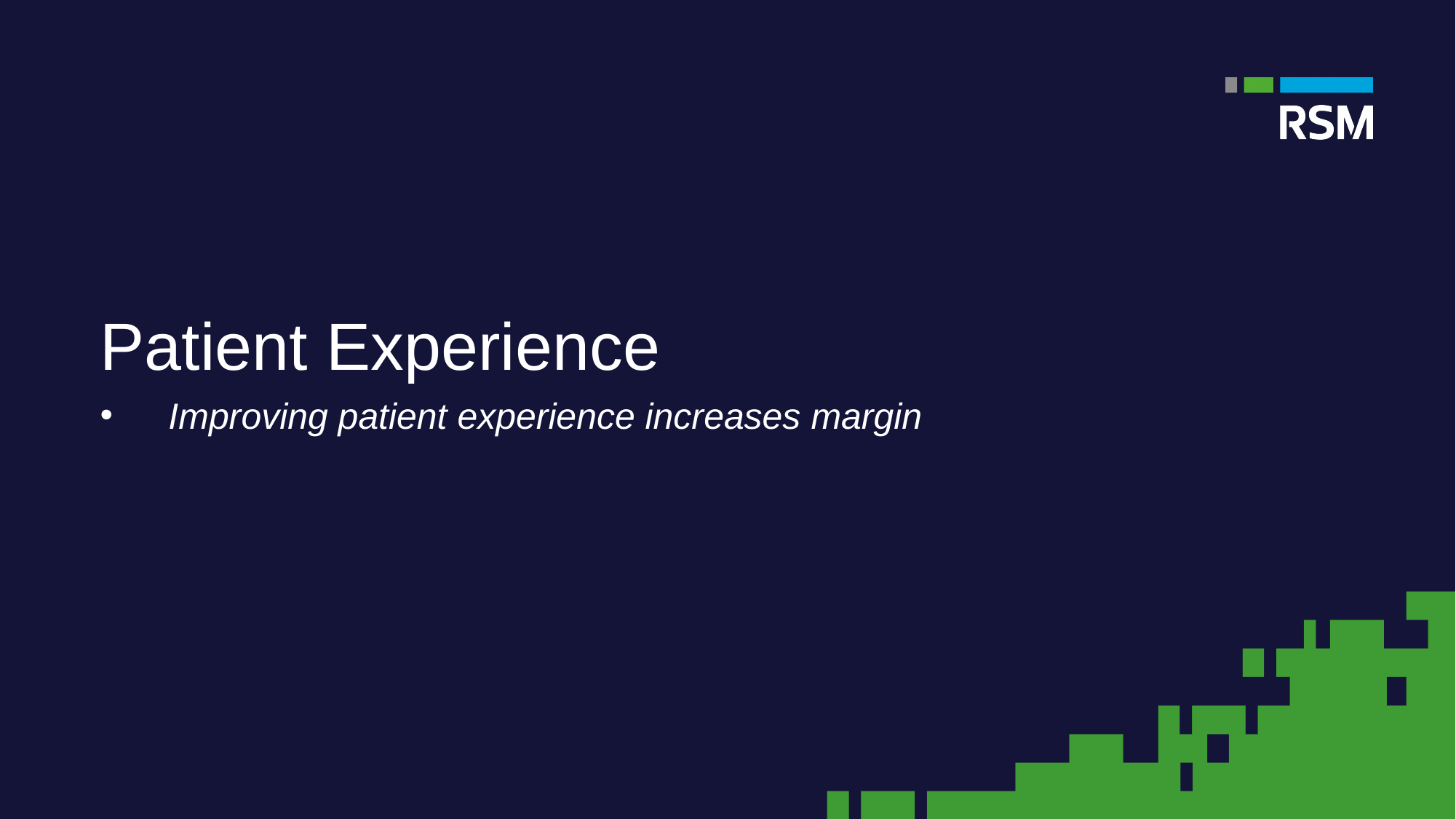

Patient Experience
Improving patient experience increases margin